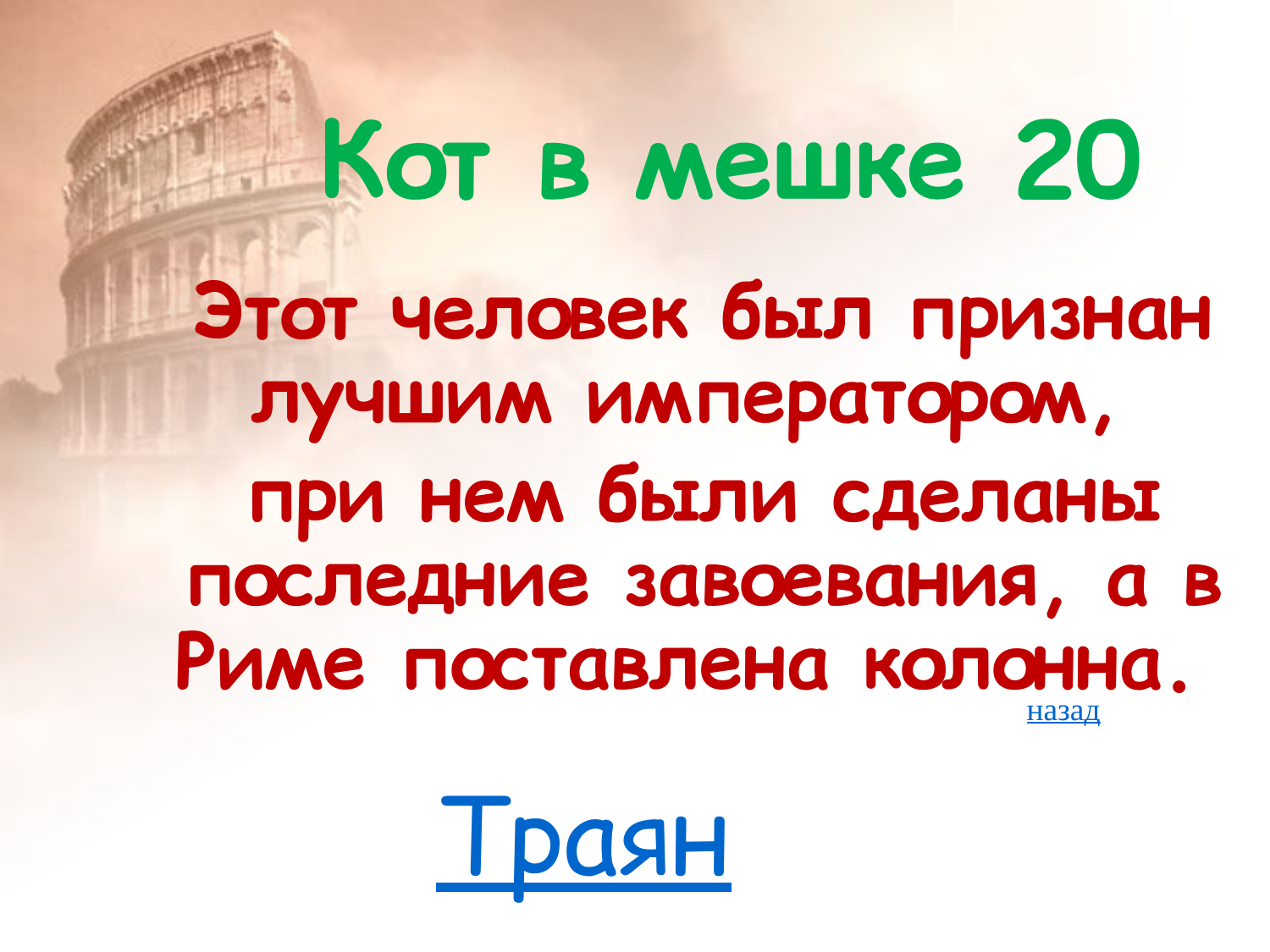

Кот в мешке 20
Этот человек был признан лучшим императором,
при нем были сделаны последние завоевания, а в Риме поставлена колонна.
назад
Траян